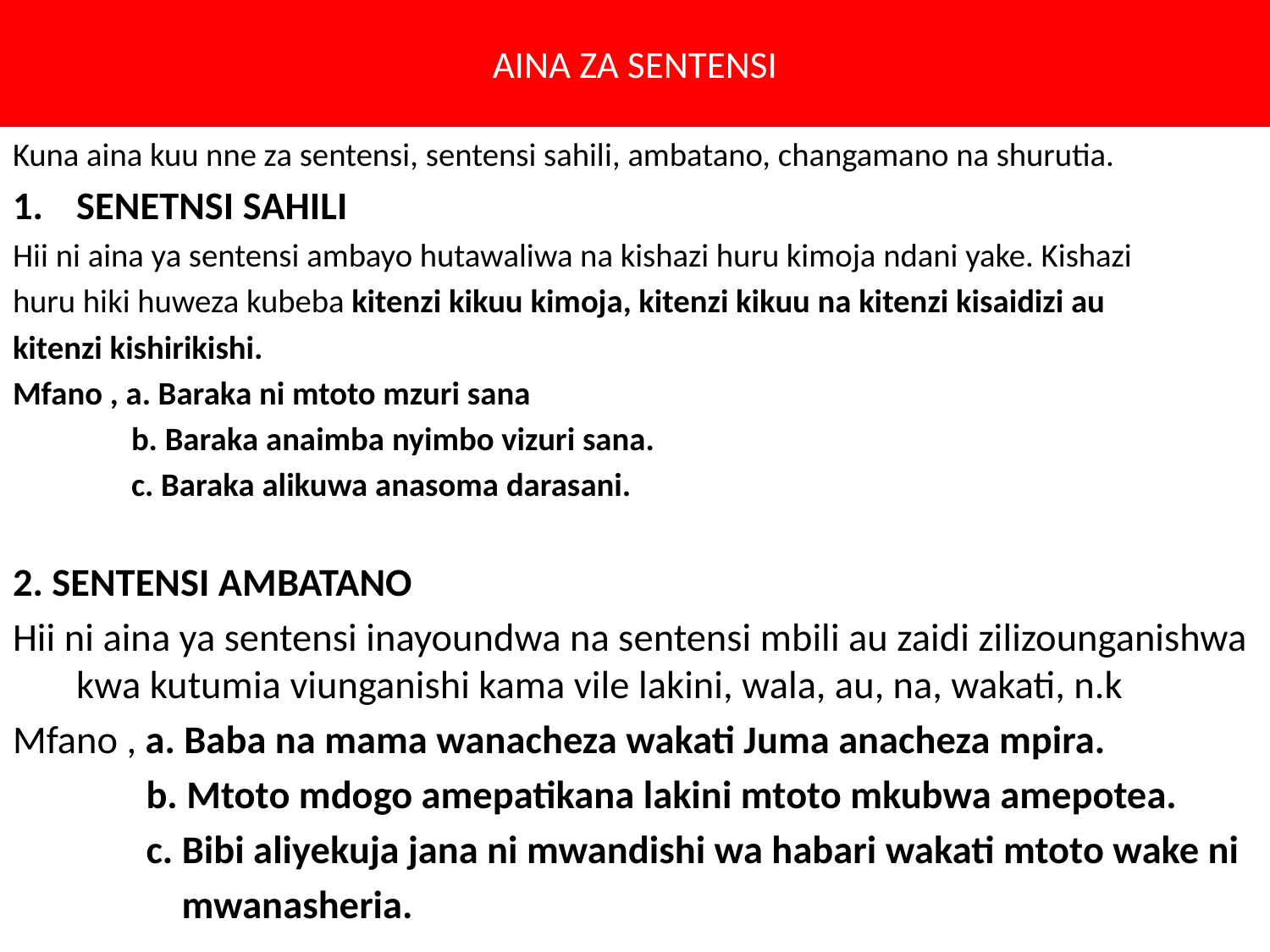

# AINA ZA SENTENSI
Kuna aina kuu nne za sentensi, sentensi sahili, ambatano, changamano na shurutia.
SENETNSI SAHILI
Hii ni aina ya sentensi ambayo hutawaliwa na kishazi huru kimoja ndani yake. Kishazi
huru hiki huweza kubeba kitenzi kikuu kimoja, kitenzi kikuu na kitenzi kisaidizi au
kitenzi kishirikishi.
Mfano , a. Baraka ni mtoto mzuri sana
                b. Baraka anaimba nyimbo vizuri sana.
                c. Baraka alikuwa anasoma darasani.

2. SENTENSI AMBATANO
Hii ni aina ya sentensi inayoundwa na sentensi mbili au zaidi zilizounganishwa kwa kutumia viunganishi kama vile lakini, wala, au, na, wakati, n.k
Mfano , a. Baba na mama wanacheza wakati Juma anacheza mpira.
               b. Mtoto mdogo amepatikana lakini mtoto mkubwa amepotea.
               c. Bibi aliyekuja jana ni mwandishi wa habari wakati mtoto wake ni
                   mwanasheria.